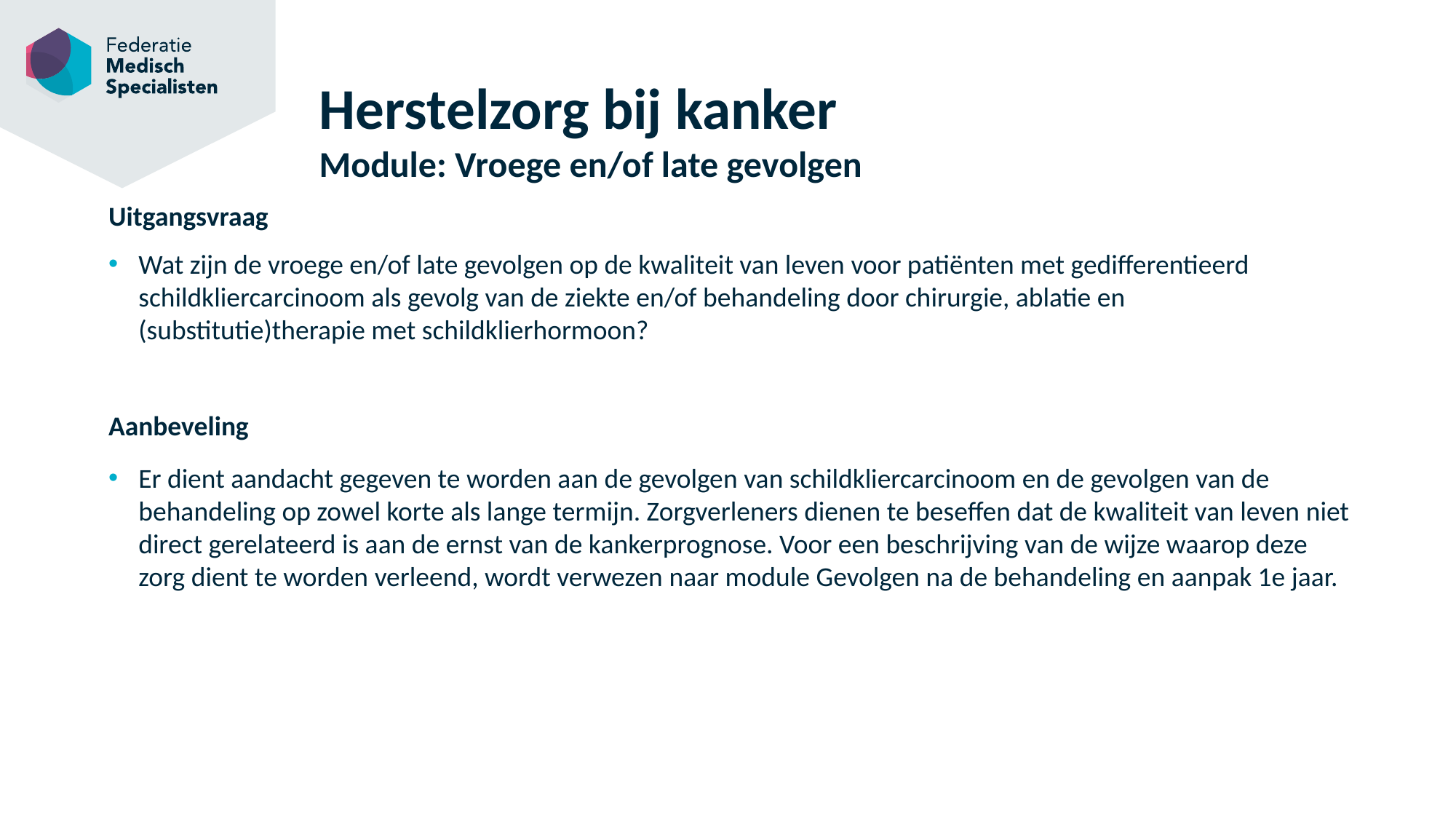

# Herstelzorg bij kanker Module: Vroege en/of late gevolgen
Uitgangsvraag
Wat zijn de vroege en/of late gevolgen op de kwaliteit van leven voor patiënten met gedifferentieerd schildkliercarcinoom als gevolg van de ziekte en/of behandeling door chirurgie, ablatie en (substitutie)therapie met schildklierhormoon?

Aanbeveling
Er dient aandacht gegeven te worden aan de gevolgen van schildkliercarcinoom en de gevolgen van de behandeling op zowel korte als lange termijn. Zorgverleners dienen te beseffen dat de kwaliteit van leven niet direct gerelateerd is aan de ernst van de kankerprognose. Voor een beschrijving van de wijze waarop deze zorg dient te worden verleend, wordt verwezen naar module Gevolgen na de behandeling en aanpak 1e jaar.